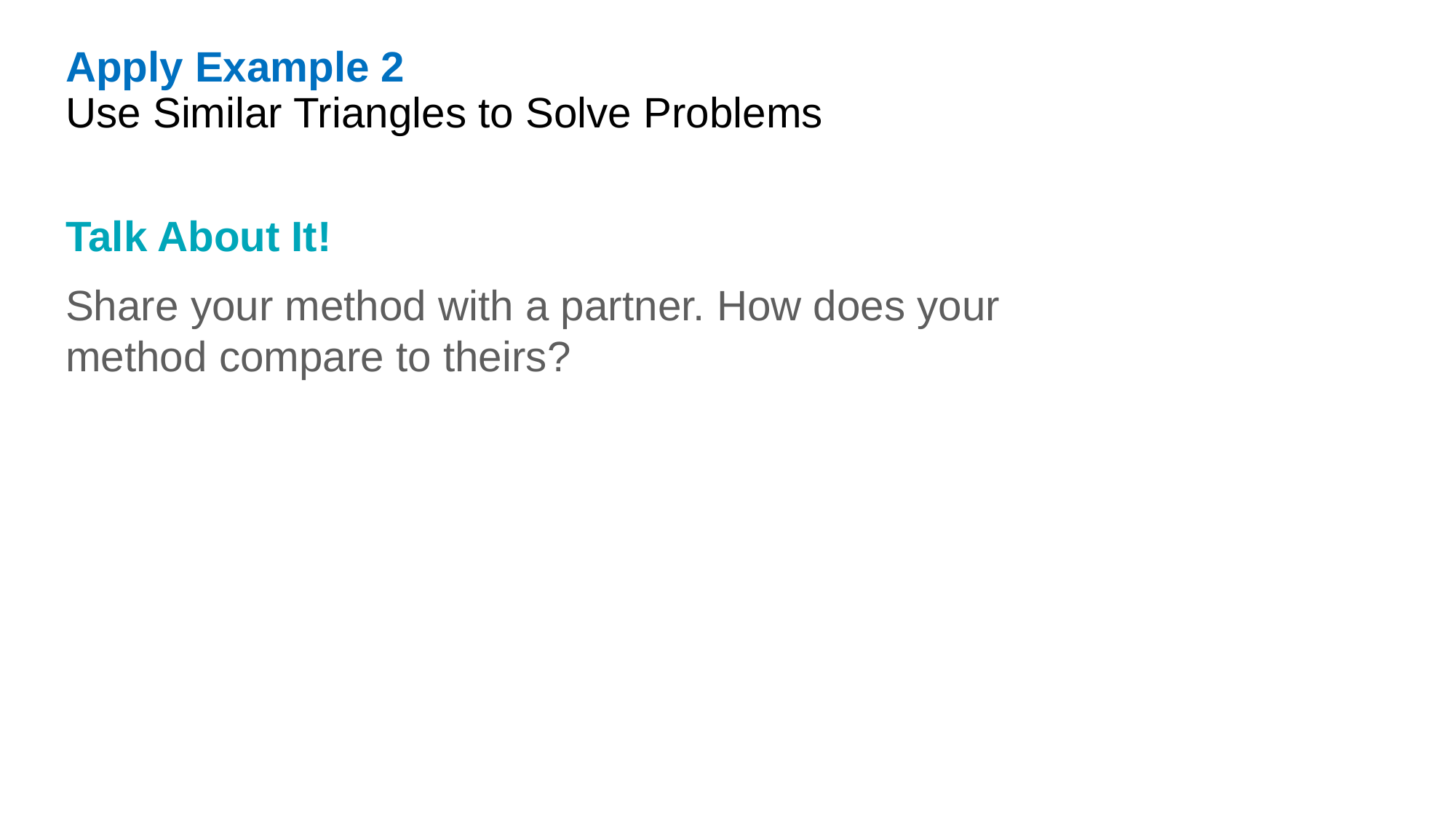

Apply Example 2
Use Similar Triangles to Solve Problems
Talk About It!
Share your method with a partner. How does your method compare to theirs?